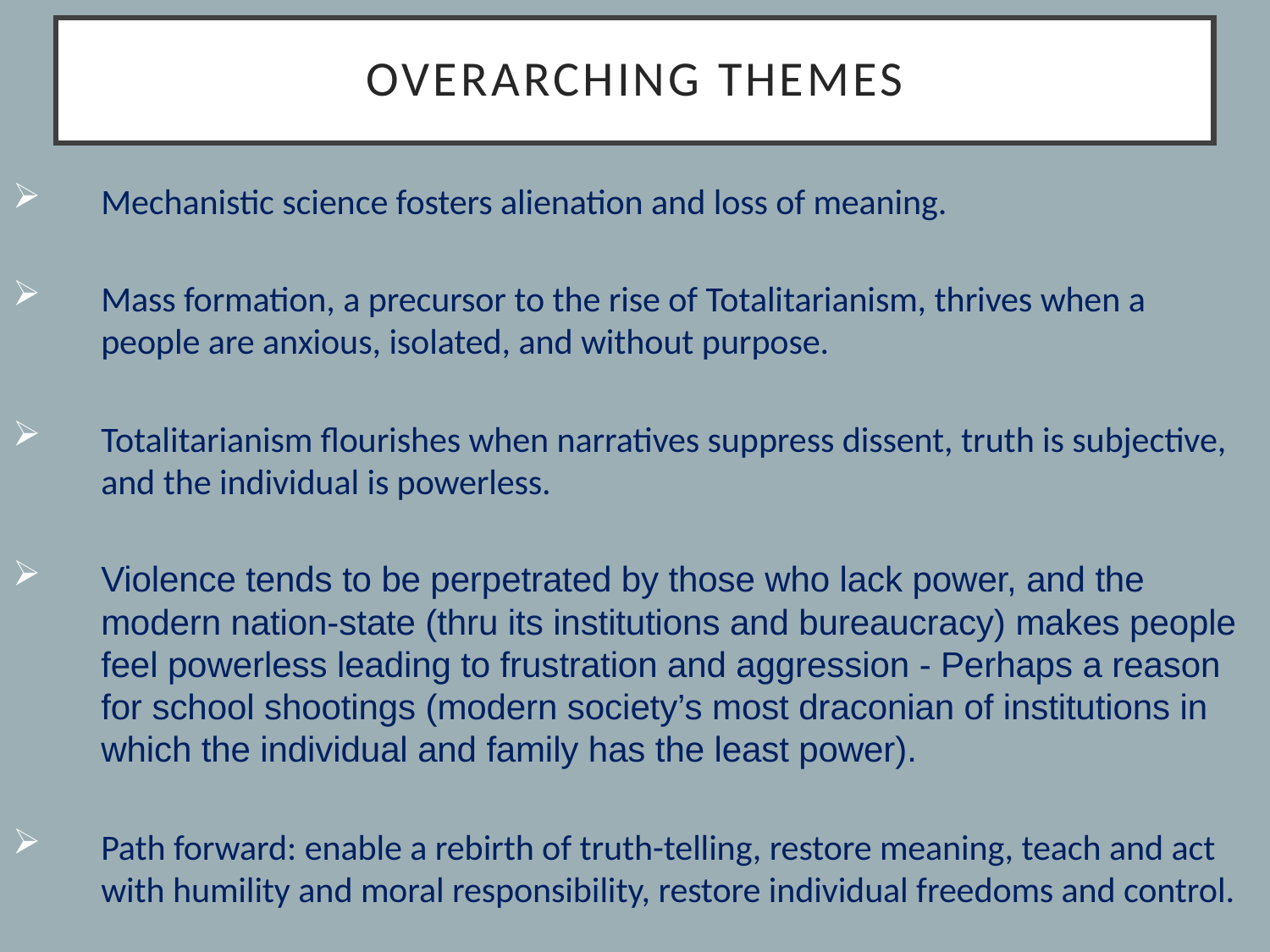

# OVERARCHING Themes
Mechanistic science fosters alienation and loss of meaning.
Mass formation, a precursor to the rise of Totalitarianism, thrives when a people are anxious, isolated, and without purpose.
Totalitarianism flourishes when narratives suppress dissent, truth is subjective, and the individual is powerless.
Violence tends to be perpetrated by those who lack power, and the modern nation-state (thru its institutions and bureaucracy) makes people feel powerless leading to frustration and aggression - Perhaps a reason for school shootings (modern society’s most draconian of institutions in which the individual and family has the least power).
Path forward: enable a rebirth of truth-telling, restore meaning, teach and act with humility and moral responsibility, restore individual freedoms and control.